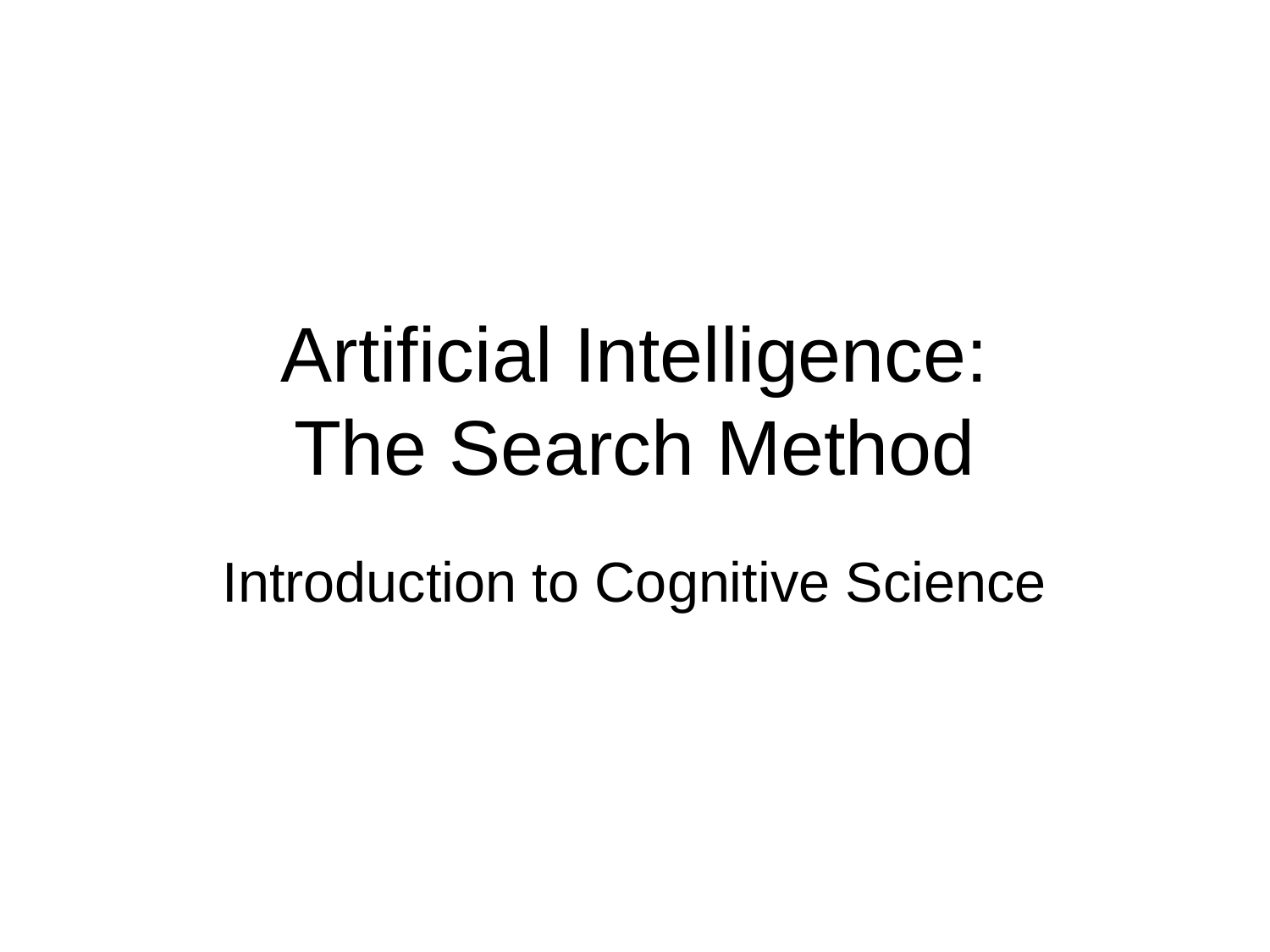

# Artificial Intelligence: The Search Method
Introduction to Cognitive Science